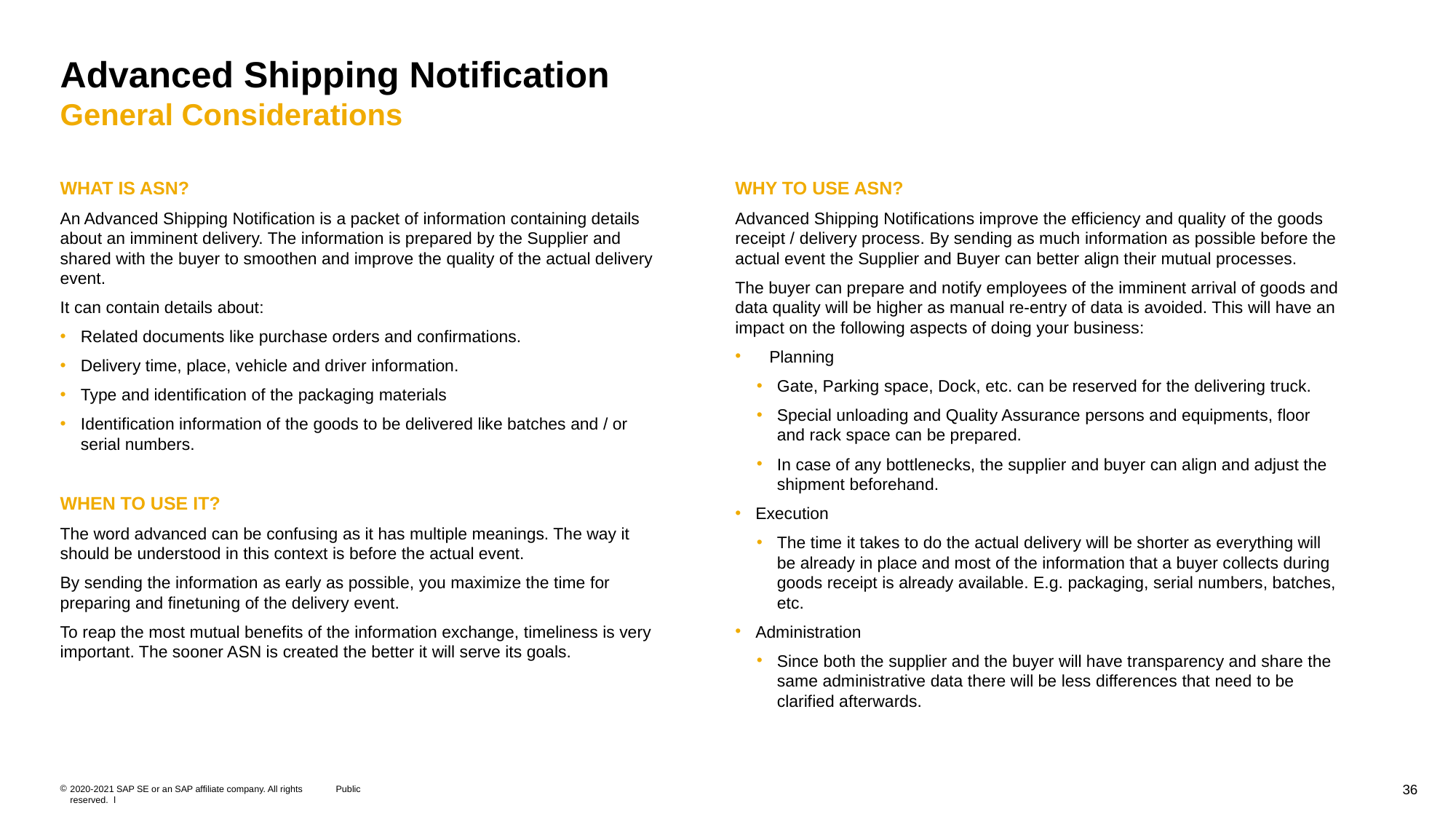

# Advanced Shipping Notification General Considerations
WHAT IS ASN?
An Advanced Shipping Notification is a packet of information containing details about an imminent delivery. The information is prepared by the Supplier and shared with the buyer to smoothen and improve the quality of the actual delivery event.
It can contain details about:
Related documents like purchase orders and confirmations.
Delivery time, place, vehicle and driver information.
Type and identification of the packaging materials
Identification information of the goods to be delivered like batches and / or serial numbers.

WHEN TO USE IT?
The word advanced can be confusing as it has multiple meanings. The way it should be understood in this context is before the actual event.
By sending the information as early as possible, you maximize the time for preparing and finetuning of the delivery event.
To reap the most mutual benefits of the information exchange, timeliness is very important. The sooner ASN is created the better it will serve its goals.

WHY TO USE ASN?
Advanced Shipping Notifications improve the efficiency and quality of the goods receipt / delivery process. By sending as much information as possible before the actual event the Supplier and Buyer can better align their mutual processes.
The buyer can prepare and notify employees of the imminent arrival of goods and data quality will be higher as manual re-entry of data is avoided. This will have an impact on the following aspects of doing your business:
Planning
Gate, Parking space, Dock, etc. can be reserved for the delivering truck.
Special unloading and Quality Assurance persons and equipments, floor and rack space can be prepared.
In case of any bottlenecks, the supplier and buyer can align and adjust the shipment beforehand.
Execution
The time it takes to do the actual delivery will be shorter as everything will be already in place and most of the information that a buyer collects during goods receipt is already available. E.g. packaging, serial numbers, batches, etc.
Administration
Since both the supplier and the buyer will have transparency and share the same administrative data there will be less differences that need to be clarified afterwards.